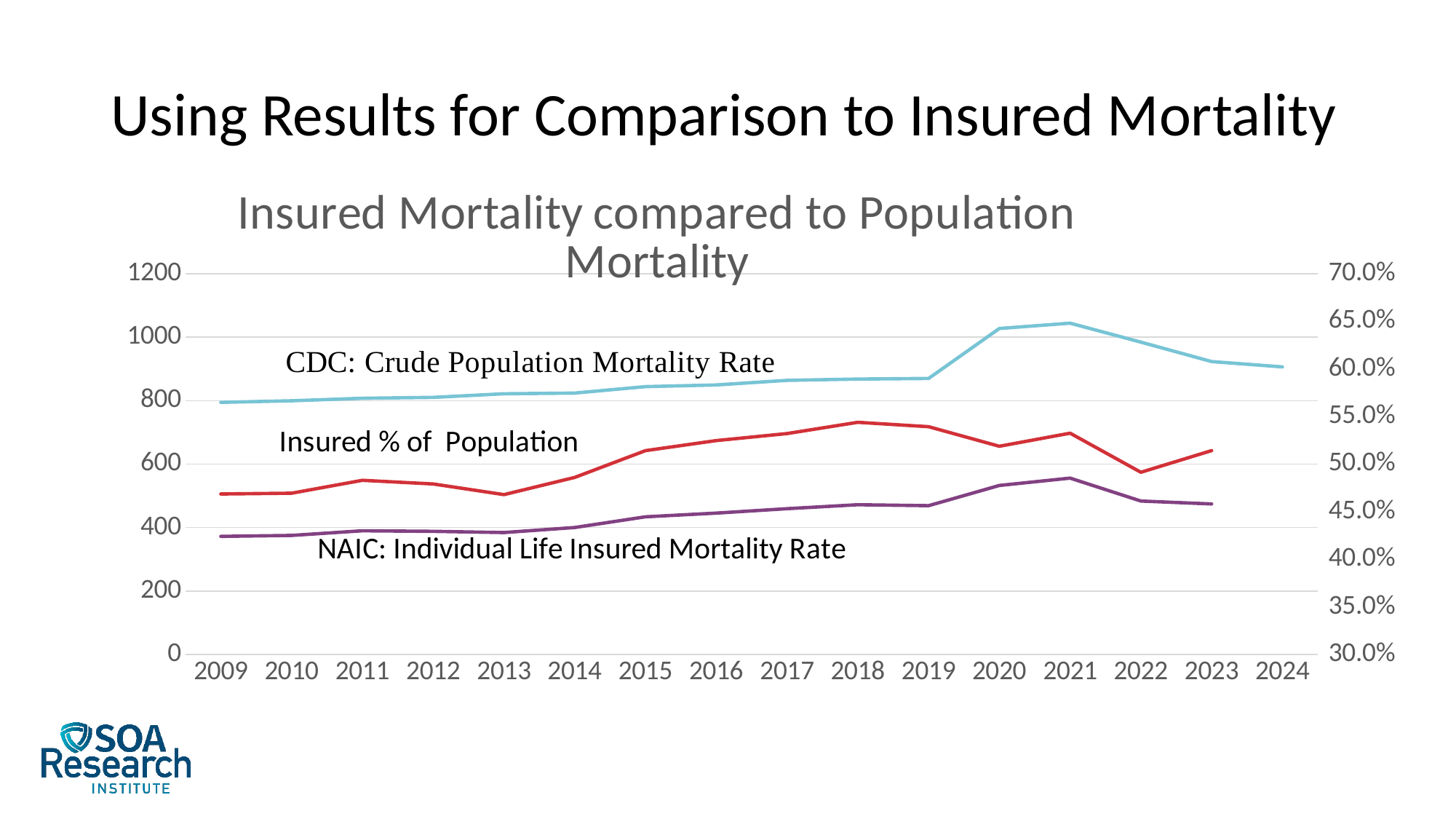

# Using Results for Comparison to Insured Mortality

[unsupported chart]